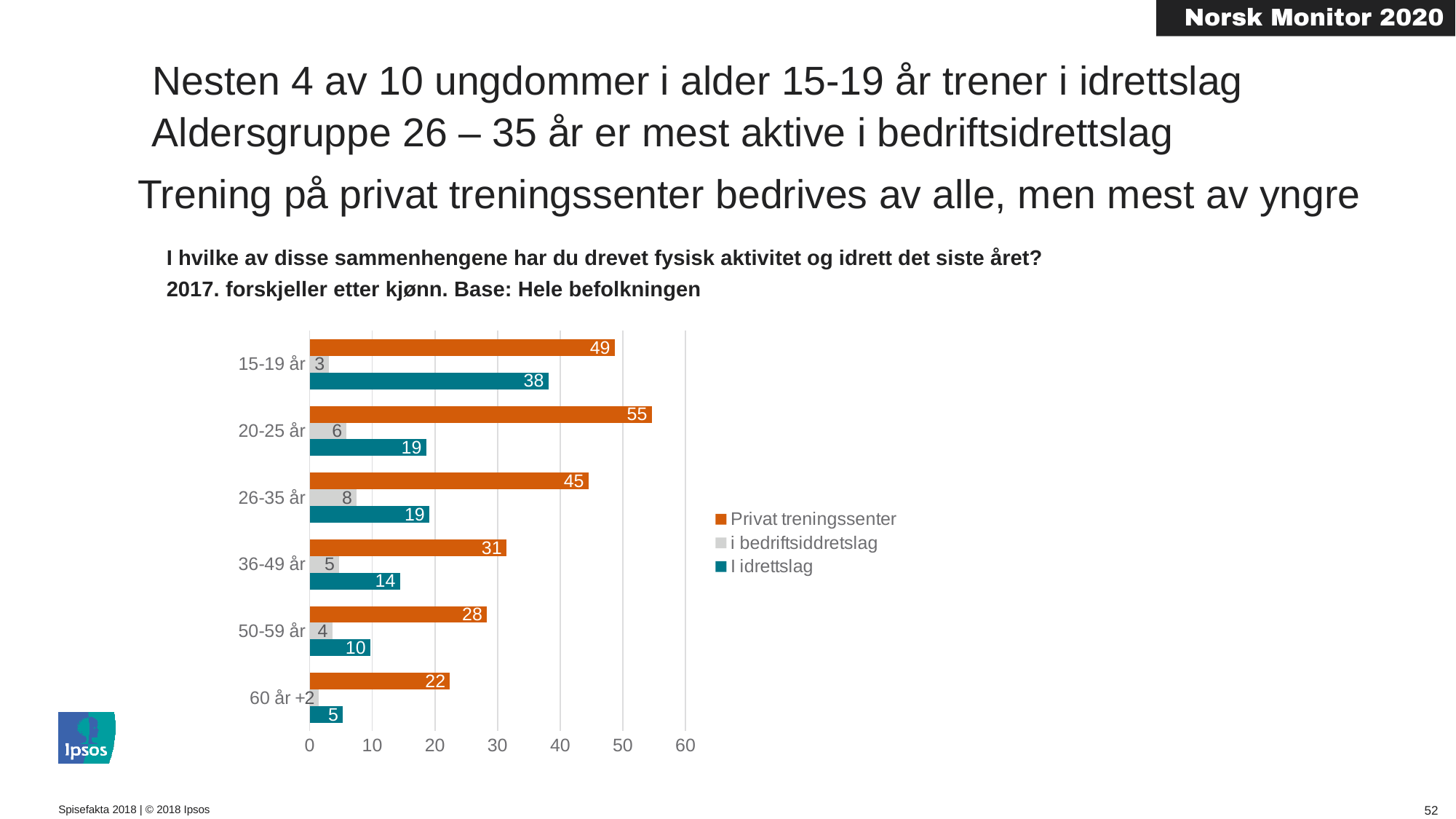

Norsk Monitor 2020
Nesten 4 av 10 ungdommer i alder 15-19 år trener i idrettslag
Aldersgruppe 26 – 35 år er mest aktive i bedriftsidrettslag
Trening på privat treningssenter bedrives av alle, men mest av yngre
I hvilke av disse sammenhengene har du drevet fysisk aktivitet og idrett det siste året?
2017. forskjeller etter kjønn. Base: Hele befolkningen

### Chart

| Category | I idrettslag | i bedriftsiddretslag | Privat treningssenter |
|---|---|---|---|
| 60 år + | 5.3 | 1.5 | 22.4 |
| 50-59 år | 9.7 | 3.6 | 28.3 |
| 36-49 år | 14.4 | 4.7 | 31.4 |
| 26-35 år | 19.1 | 7.5 | 44.5 |
| 20-25 år | 18.6 | 5.9 | 54.6 |
| 15-19 år | 38.1 | 3.1 | 48.7 |